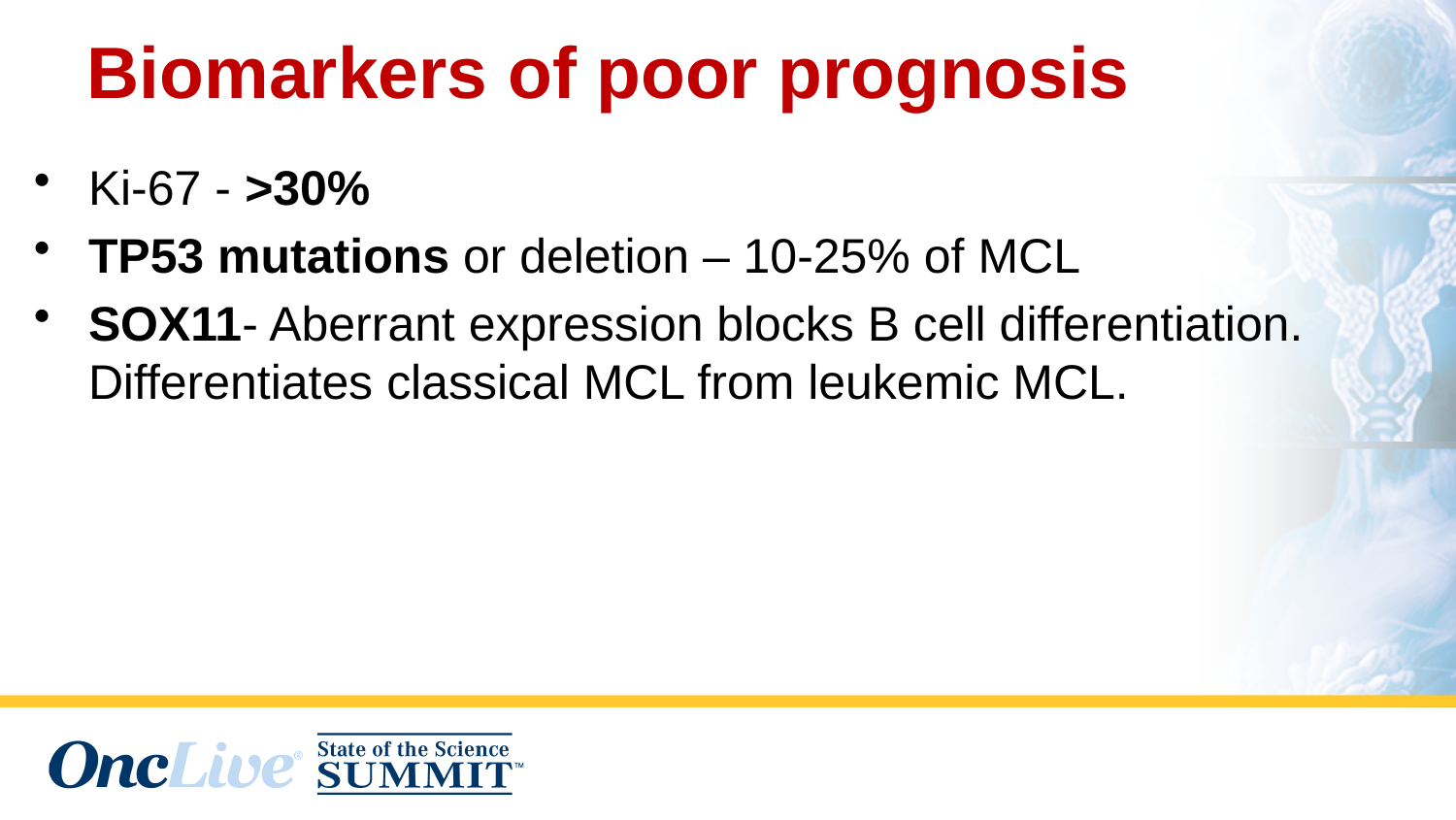

Biomarkers of poor prognosis
Ki-67 - >30%
TP53 mutations or deletion – 10-25% of MCL
SOX11- Aberrant expression blocks B cell differentiation. Differentiates classical MCL from leukemic MCL.